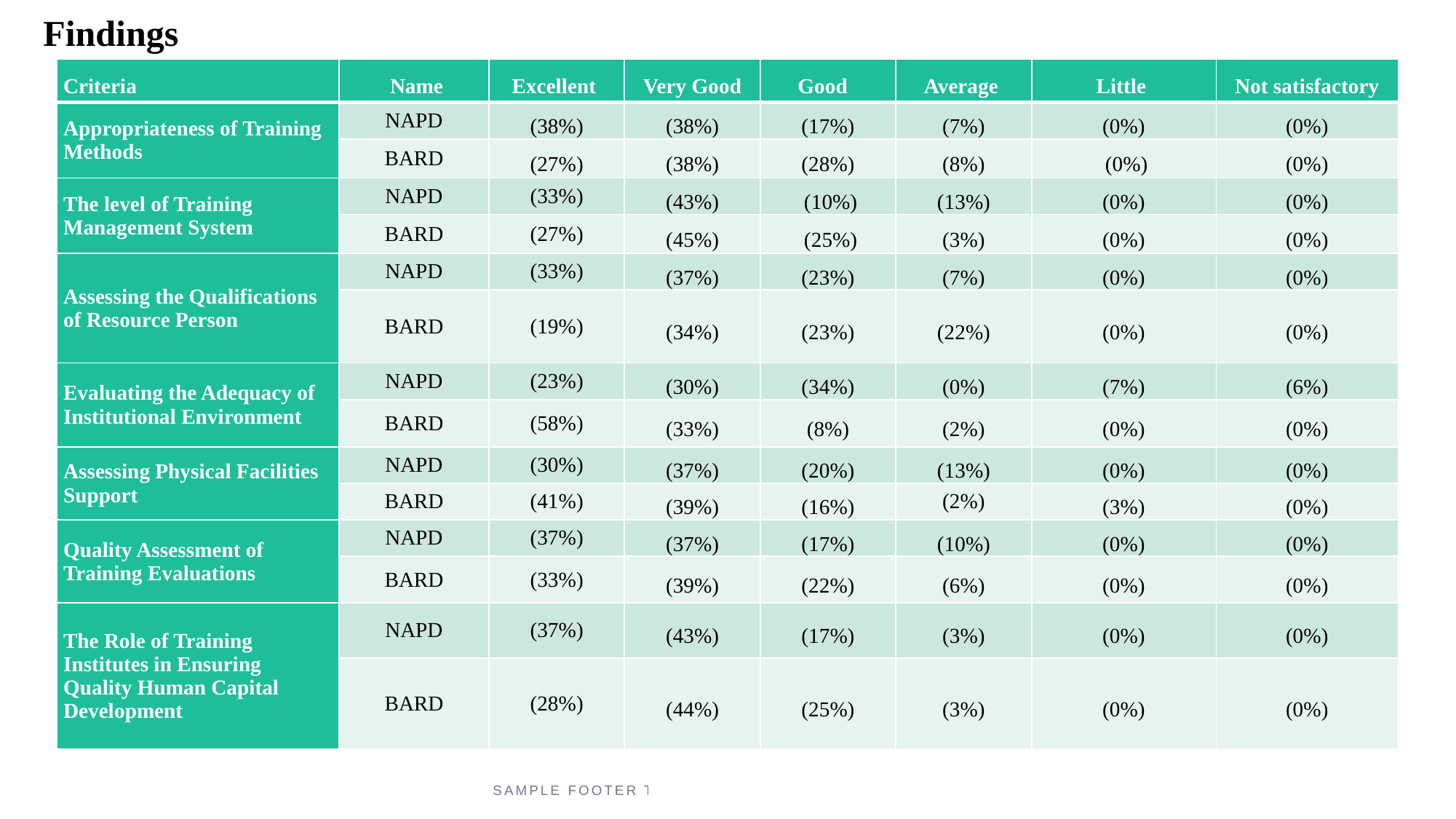

# Findings
| Criteria | Name | Excellent | Very Good | Good | Average | Little | Not satisfactory |
| --- | --- | --- | --- | --- | --- | --- | --- |
| Appropriateness of Training Methods | NAPD | (38%) | (38%) | (17%) | (7%) | (0%) | (0%) |
|  | BARD | (27%) | (38%) | (28%) | (8%) | (0%) | (0%) |
| The level of Training Management System | NAPD | (33%) | (43%) | (10%) | (13%) | (0%) | (0%) |
|  | BARD | (27%) | (45%) | (25%) | (3%) | (0%) | (0%) |
| Assessing the Qualifications of Resource Person | NAPD | (33%) | (37%) | (23%) | (7%) | (0%) | (0%) |
|  | BARD | (19%) | (34%) | (23%) | (22%) | (0%) | (0%) |
| Evaluating the Adequacy of Institutional Environment | NAPD | (23%) | (30%) | (34%) | (0%) | (7%) | (6%) |
|  | BARD | (58%) | (33%) | (8%) | (2%) | (0%) | (0%) |
| Assessing Physical Facilities Support | NAPD | (30%) | (37%) | (20%) | (13%) | (0%) | (0%) |
|  | BARD | (41%) | (39%) | (16%) | (2%) | (3%) | (0%) |
| Quality Assessment of Training Evaluations | NAPD | (37%) | (37%) | (17%) | (10%) | (0%) | (0%) |
|  | BARD | (33%) | (39%) | (22%) | (6%) | (0%) | (0%) |
| The Role of Training Institutes in Ensuring Quality Human Capital Development | NAPD | (37%) | (43%) | (17%) | (3%) | (0%) | (0%) |
|  | BARD | (28%) | (44%) | (25%) | (3%) | (0%) | (0%) |
SAMPLE FOOTER TEXT
11